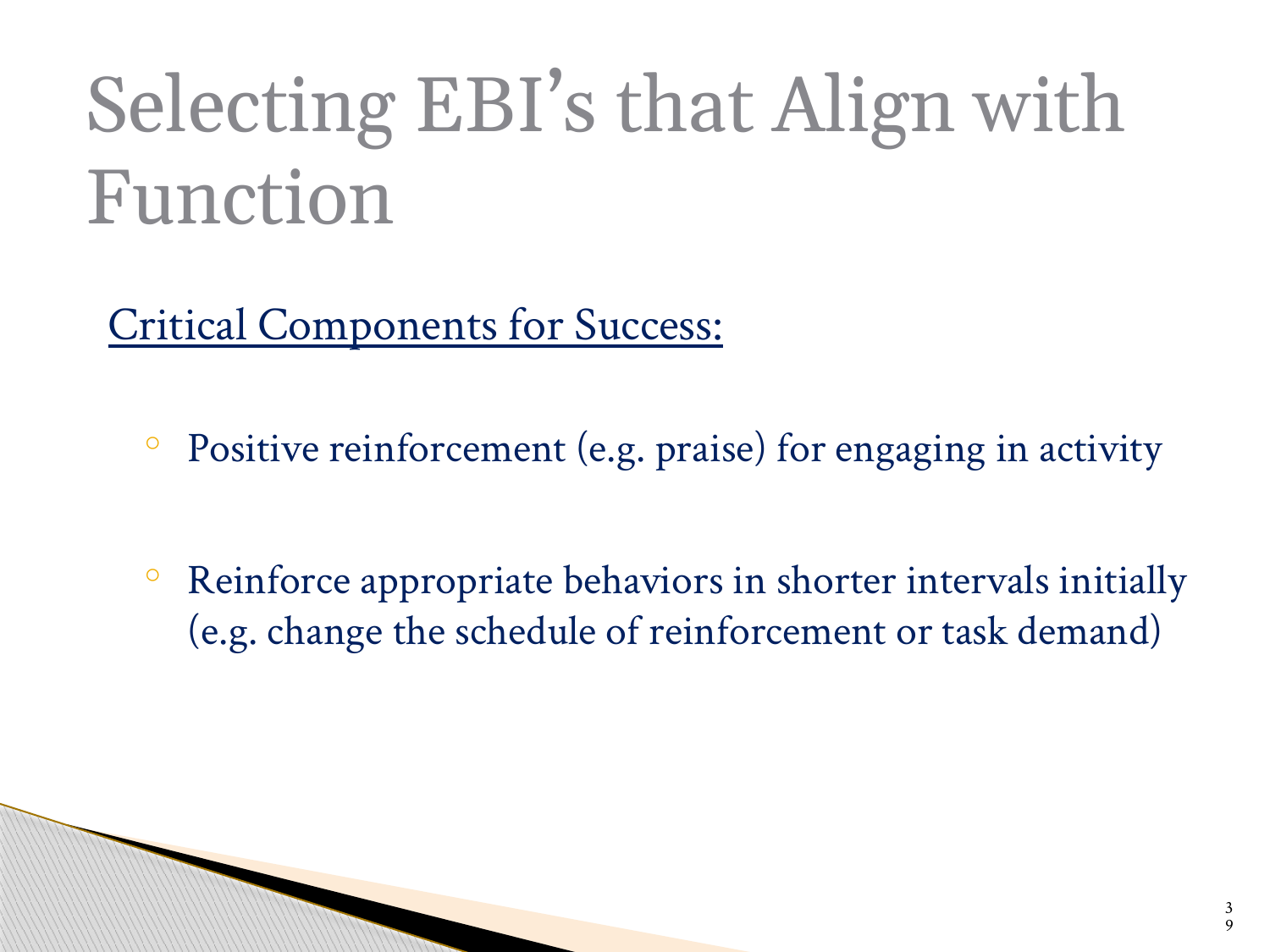

Selecting EBI’s that Align with Function
Critical Components for Success:

Positive reinforcement (e.g. praise) for engaging in activity

Reinforce appropriate behaviors in shorter intervals initially (e.g. change the schedule of reinforcement or task demand)

39
http://ebi.missouri.edu/